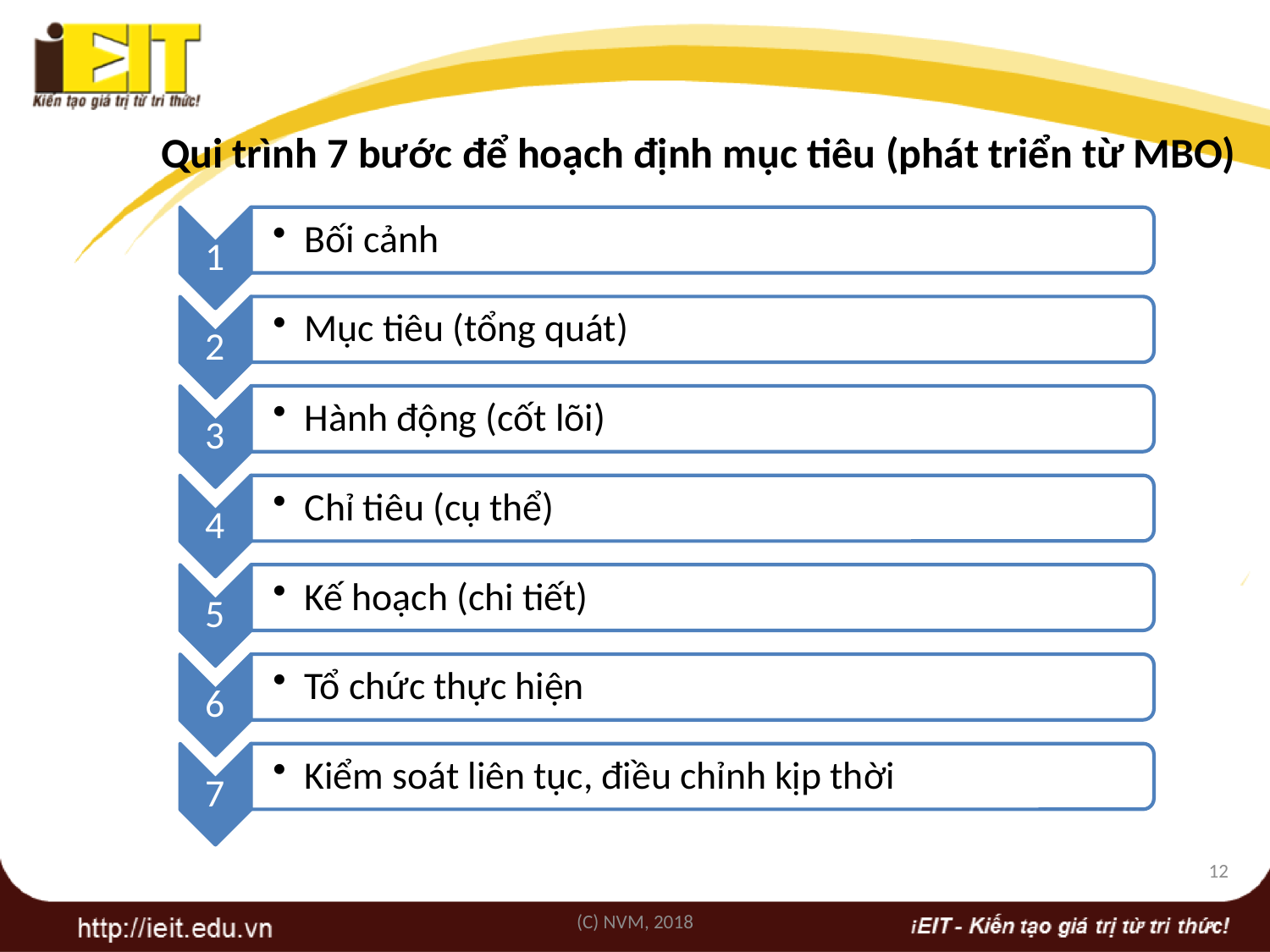

# Qui trình 7 bước để hoạch định mục tiêu (phát triển từ MBO)
1
Bối cảnh
2
Mục tiêu (tổng quát)
3
Hành động (cốt lõi)
4
Chỉ tiêu (cụ thể)
5
Kế hoạch (chi tiết)
6
Tổ chức thực hiện
7
Kiểm soát liên tục, điều chỉnh kịp thời
12
(C) NVM, 2018